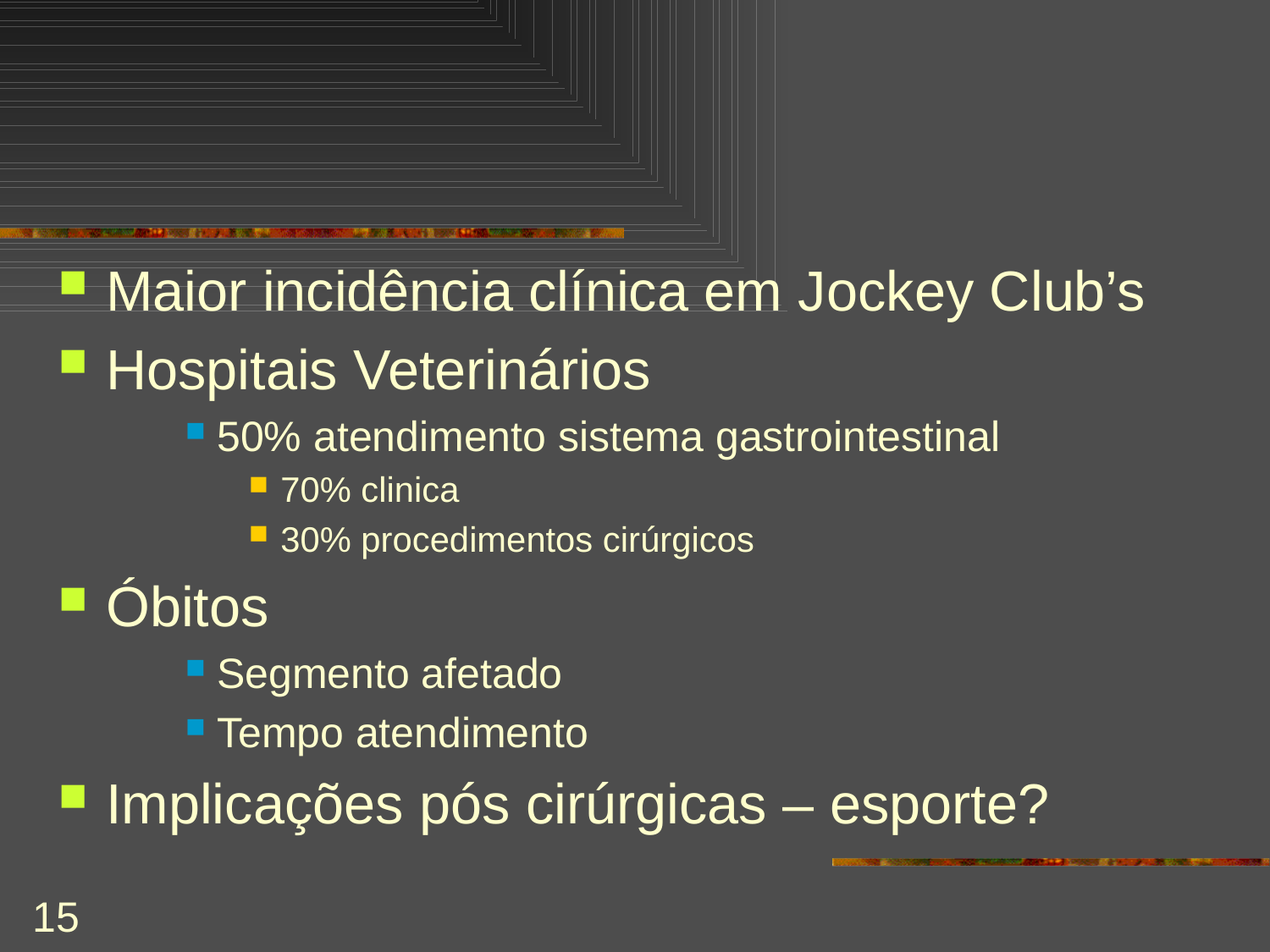

#
Maior incidência clínica em Jockey Club’s
Hospitais Veterinários
50% atendimento sistema gastrointestinal
70% clinica
30% procedimentos cirúrgicos
Óbitos
Segmento afetado
Tempo atendimento
Implicações pós cirúrgicas – esporte?
15